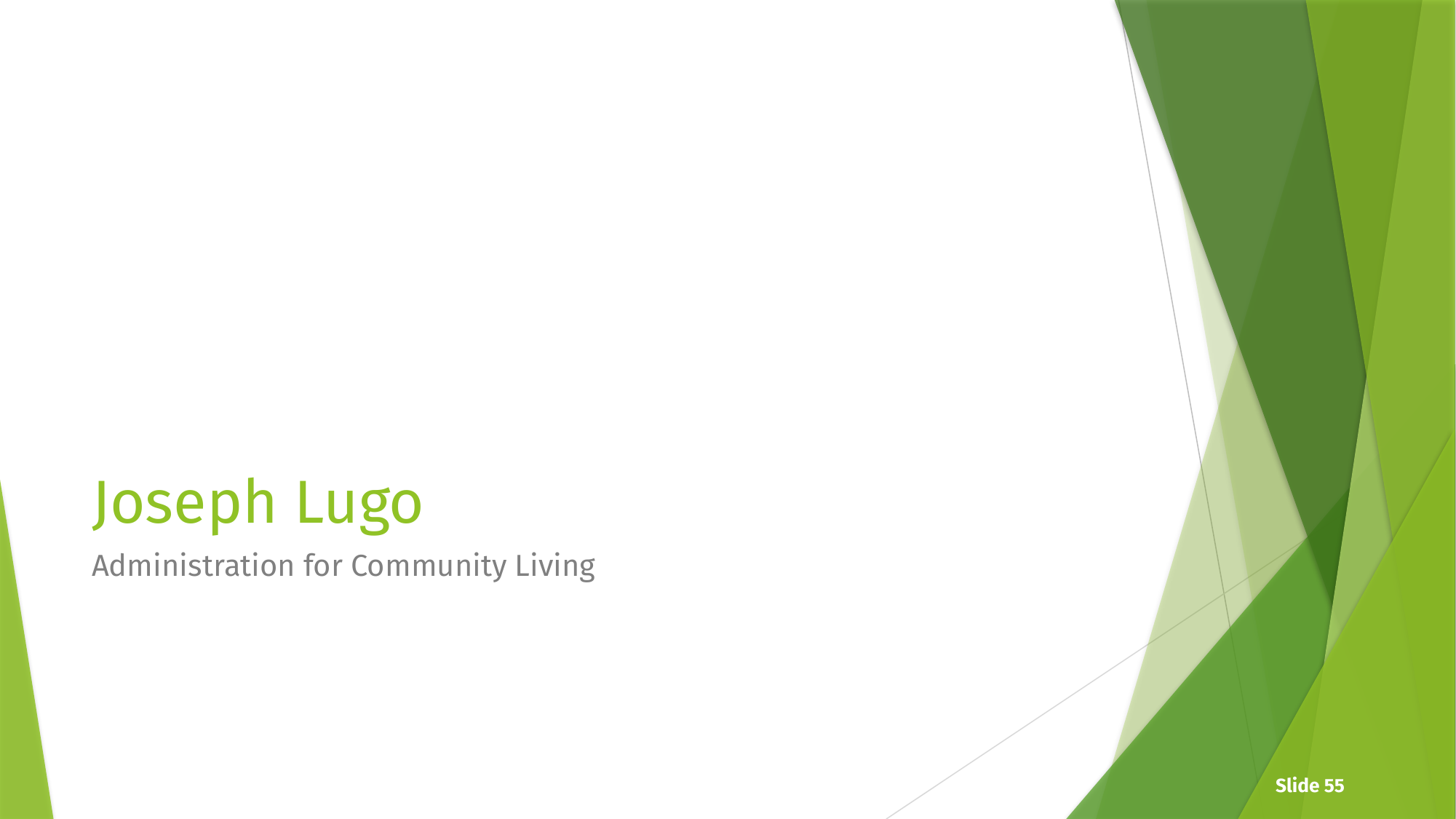

# Joseph Lugo
Administration for Community Living
Slide 55